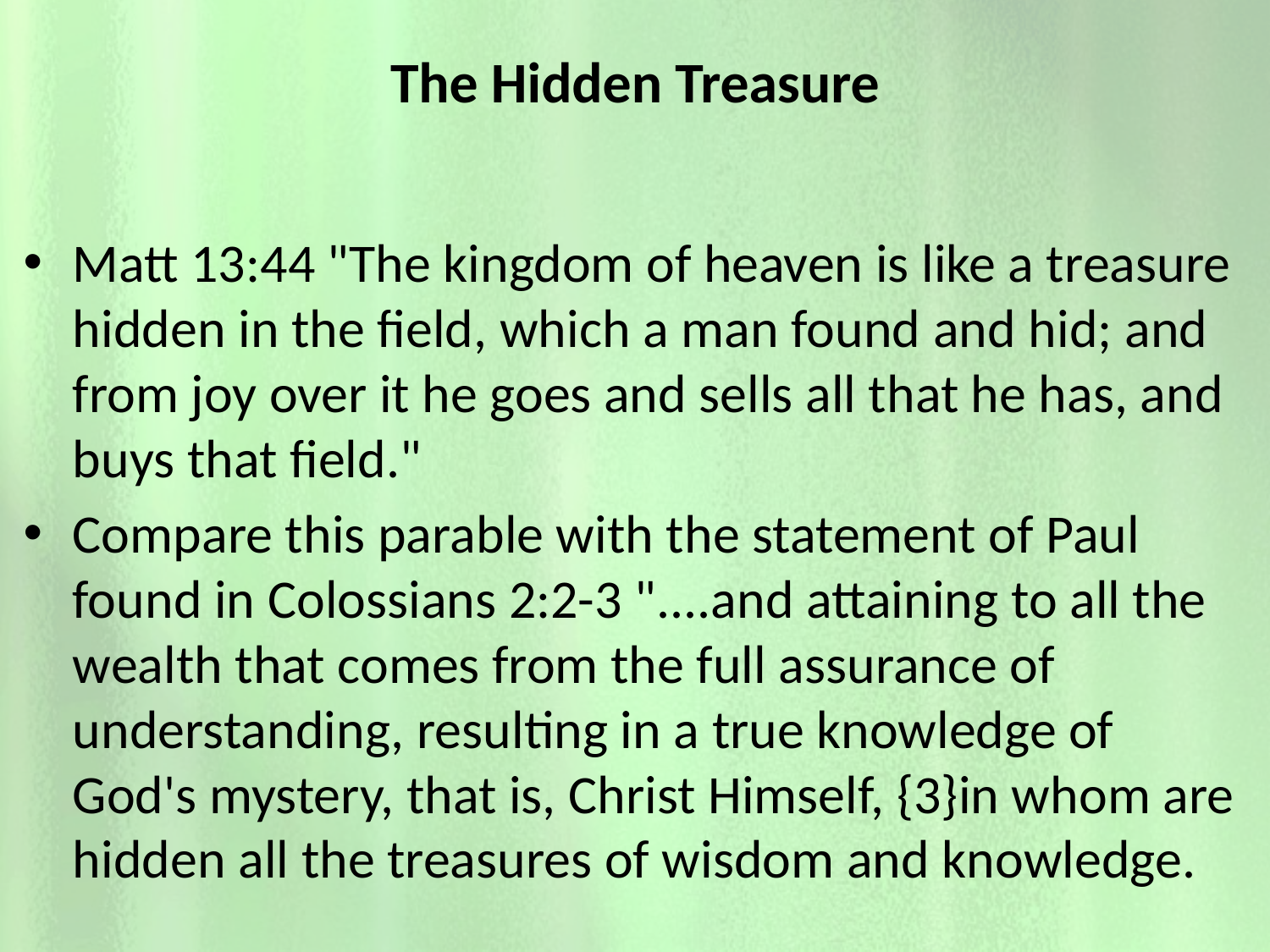

# The Hidden Treasure
Matt 13:44 "The kingdom of heaven is like a treasure hidden in the field, which a man found and hid; and from joy over it he goes and sells all that he has, and buys that field."
Compare this parable with the statement of Paul found in Colossians 2:2-3 "....and attaining to all the wealth that comes from the full assurance of understanding, resulting in a true knowledge of God's mystery, that is, Christ Himself, {3}in whom are hidden all the treasures of wisdom and knowledge.